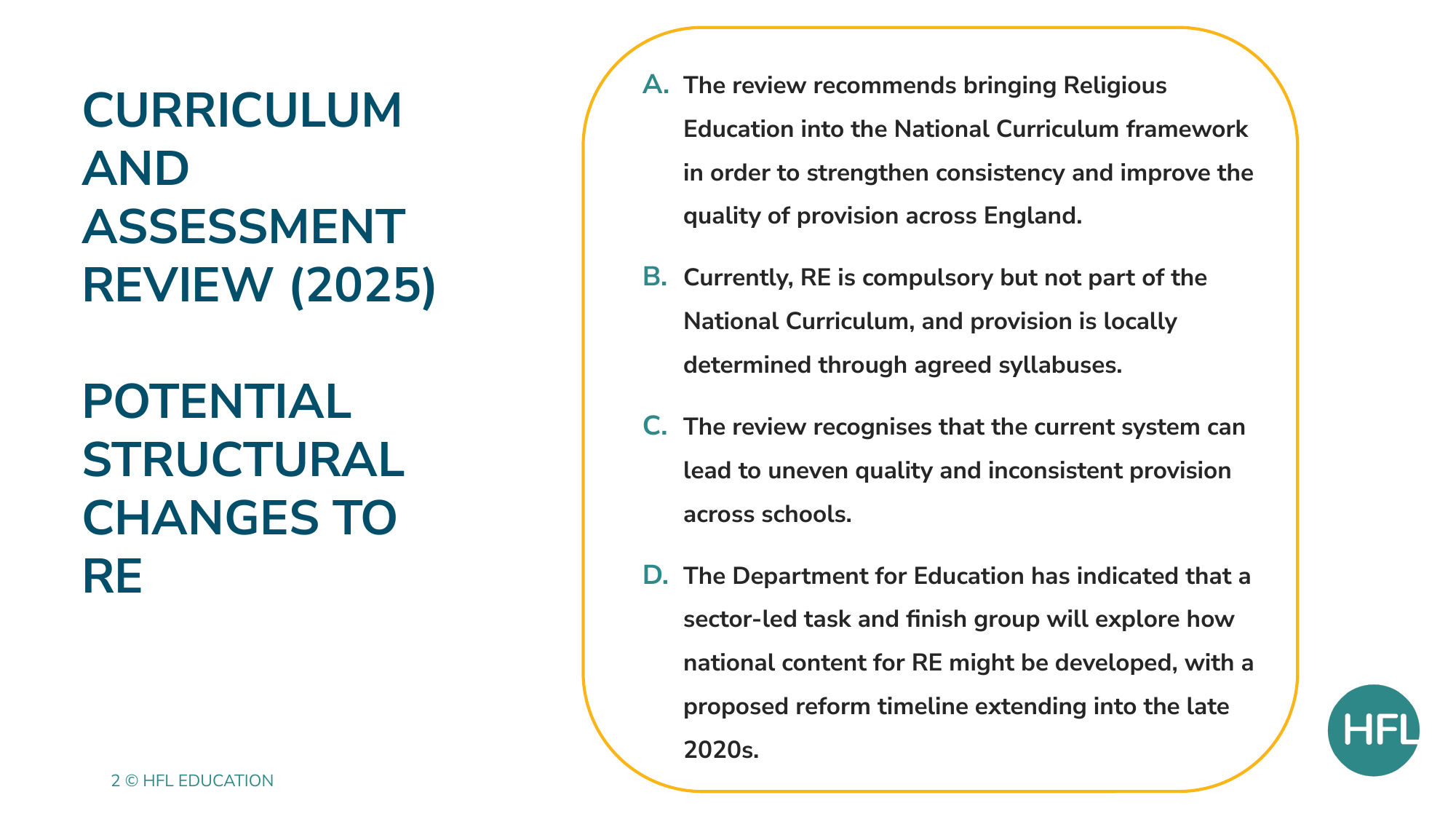

The review recommends bringing Religious Education into the National Curriculum framework in order to strengthen consistency and improve the quality of provision across England.
Currently, RE is compulsory but not part of the National Curriculum, and provision is locally determined through agreed syllabuses.
The review recognises that the current system can lead to uneven quality and inconsistent provision across schools.
The Department for Education has indicated that a sector-led task and finish group will explore how national content for RE might be developed, with a proposed reform timeline extending into the late 2020s.

# Curriculum and Assessment Review (2025) Potential structural changes to RE